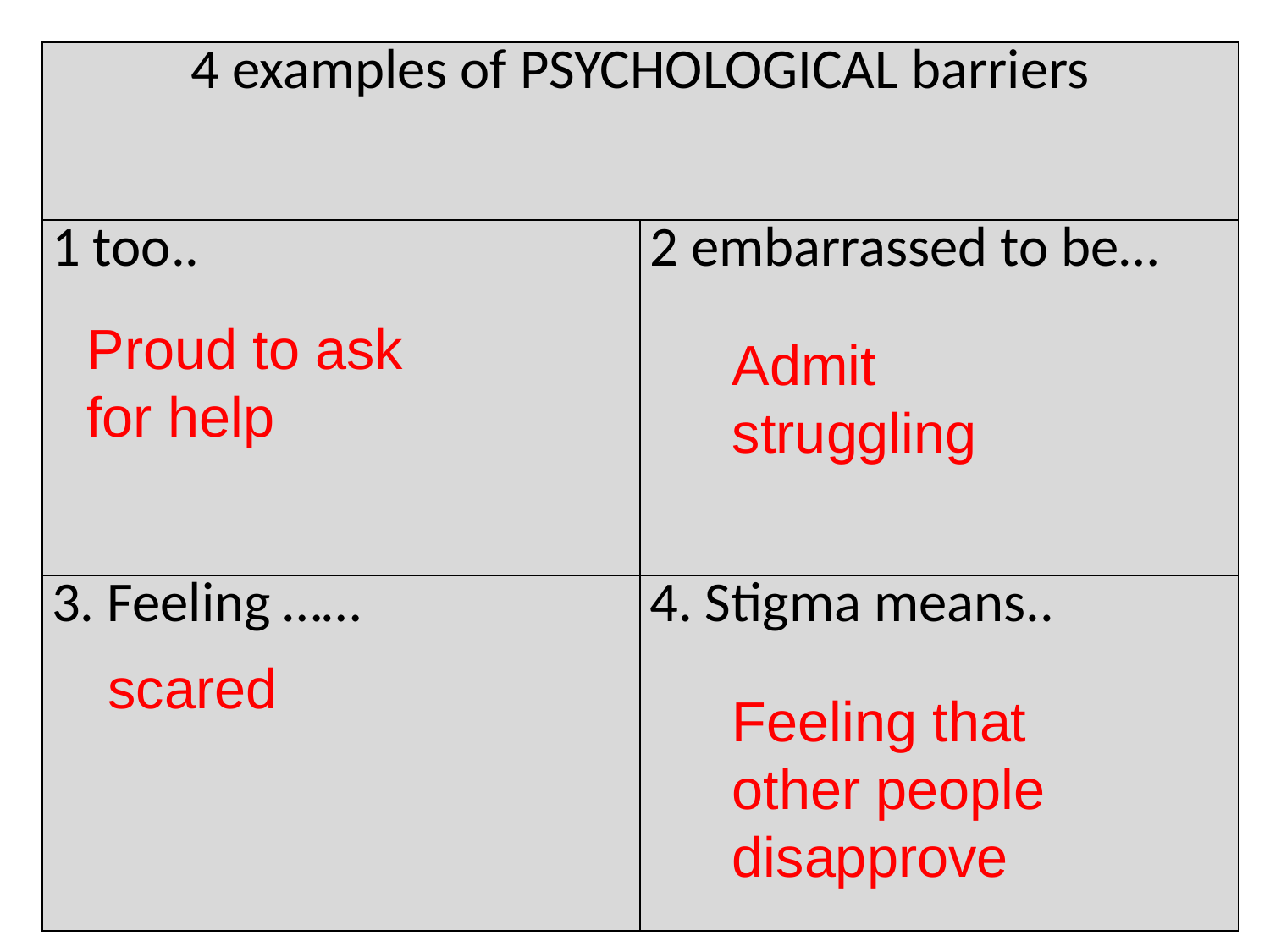

| 4 examples of PSYCHOLOGICAL barriers |  |
| --- | --- |
| 1 too.. | 2 embarrassed to be… |
| 3. Feeling …… | 4. Stigma means.. |
Proud to ask for help
Admit struggling
scared
Feeling that other people disapprove